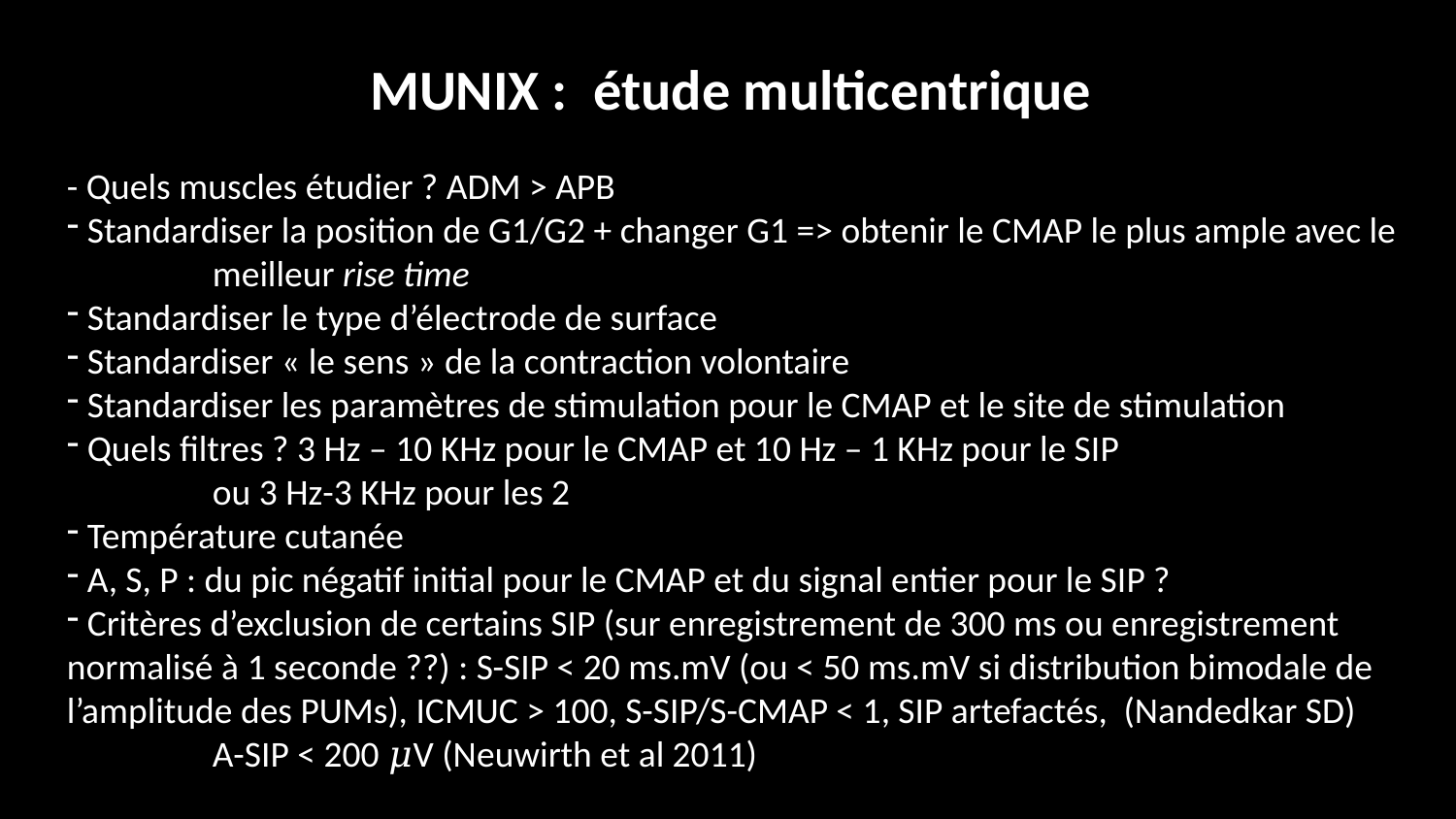

MUNIX :  étude multicentrique
- Quels muscles étudier ? ADM > APB
 Standardiser la position de G1/G2 + changer G1 => obtenir le CMAP le plus ample avec le 	meilleur rise time
 Standardiser le type d’électrode de surface
 Standardiser « le sens » de la contraction volontaire
 Standardiser les paramètres de stimulation pour le CMAP et le site de stimulation
 Quels filtres ? 3 Hz – 10 KHz pour le CMAP et 10 Hz – 1 KHz pour le SIP
	ou 3 Hz-3 KHz pour les 2
 Température cutanée
 A, S, P : du pic négatif initial pour le CMAP et du signal entier pour le SIP ?
 Critères d’exclusion de certains SIP (sur enregistrement de 300 ms ou enregistrement normalisé à 1 seconde ??) : S-SIP < 20 ms.mV (ou < 50 ms.mV si distribution bimodale de l’amplitude des PUMs), ICMUC > 100, S-SIP/S-CMAP < 1, SIP artefactés,  (Nandedkar SD)
	A-SIP < 200 𝜇V (Neuwirth et al 2011)